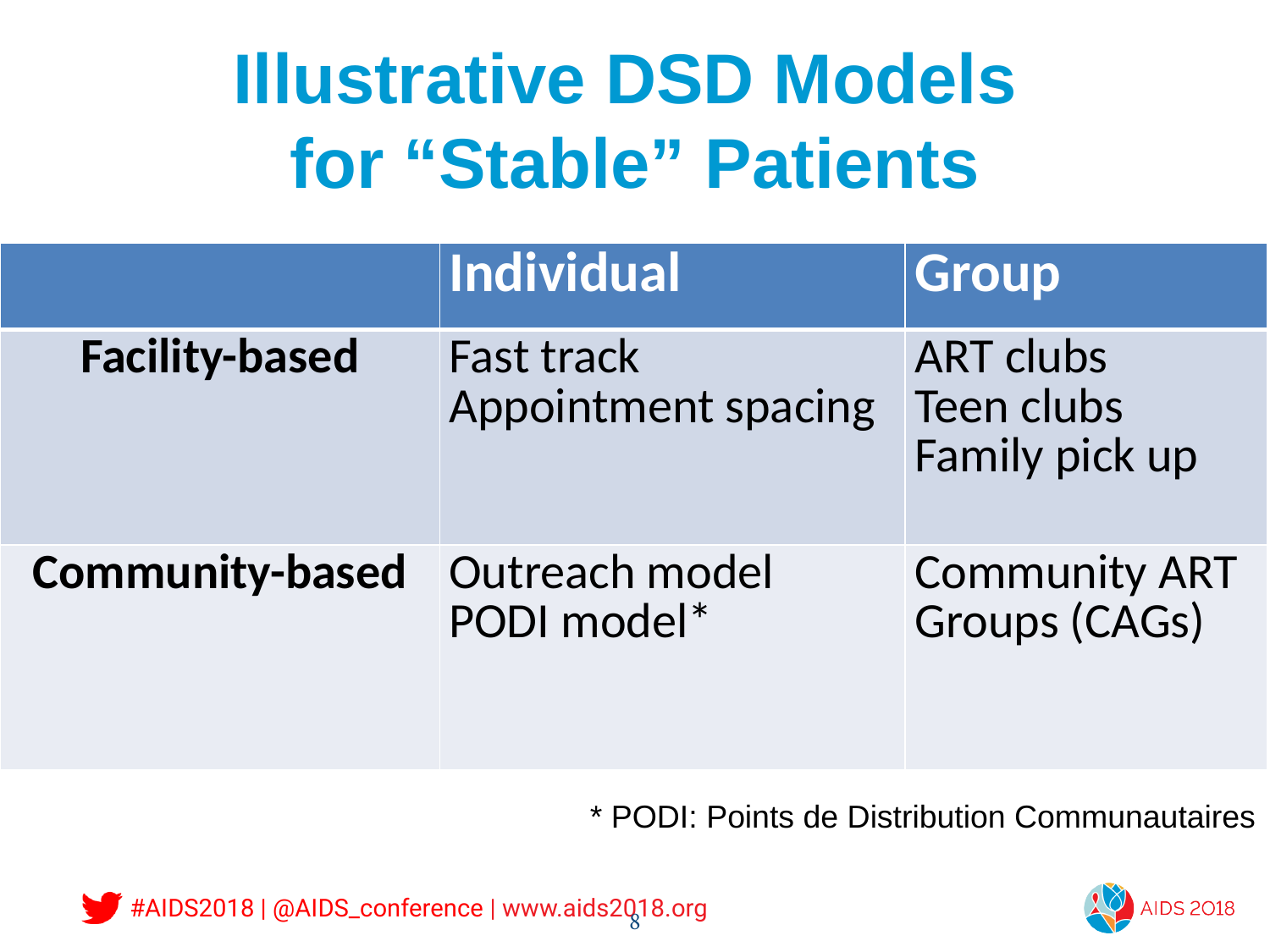

# Illustrative DSD Models for “Stable” Patients
|  | Individual | Group |
| --- | --- | --- |
| Facility-based | Fast track Appointment spacing | ART clubs Teen clubs Family pick up |
| Community-based | Outreach model PODI model\* | Community ART Groups (CAGs) |
* PODI: Points de Distribution Communautaires
8